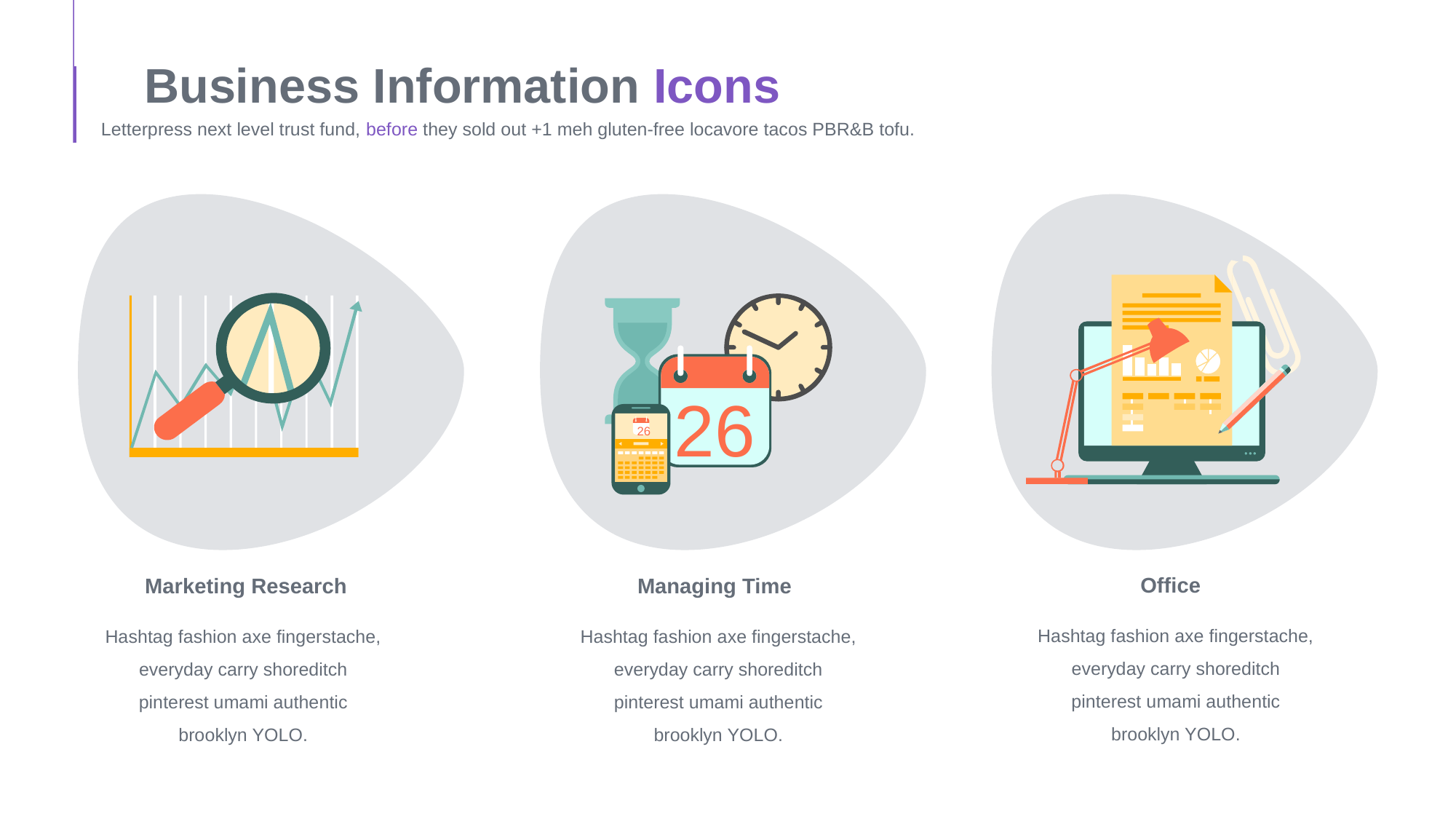

Business Information Icons
Letterpress next level trust fund, before they sold out +1 meh gluten-free locavore tacos PBR&B tofu.

26

26

Office
Hashtag fashion axe fingerstache, everyday carry shoreditch pinterest umami authentic brooklyn YOLO.
Managing Time
Hashtag fashion axe fingerstache, everyday carry shoreditch pinterest umami authentic brooklyn YOLO.
Marketing Research
Hashtag fashion axe fingerstache, everyday carry shoreditch pinterest umami authentic brooklyn YOLO.